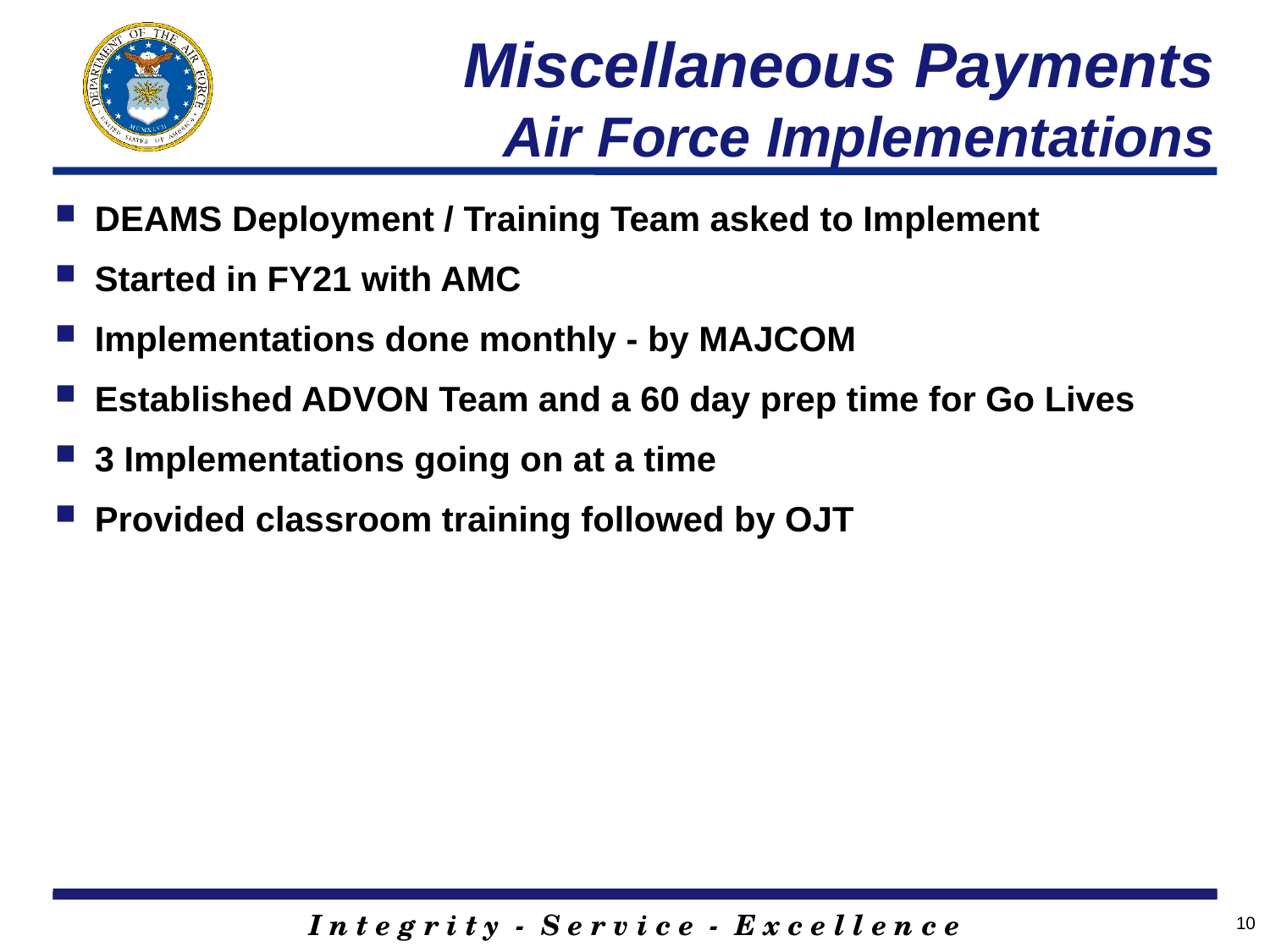

# Miscellaneous Payments Air Force Implementations
DEAMS Deployment / Training Team asked to Implement
Started in FY21 with AMC
Implementations done monthly - by MAJCOM
Established ADVON Team and a 60 day prep time for Go Lives
3 Implementations going on at a time
Provided classroom training followed by OJT

10